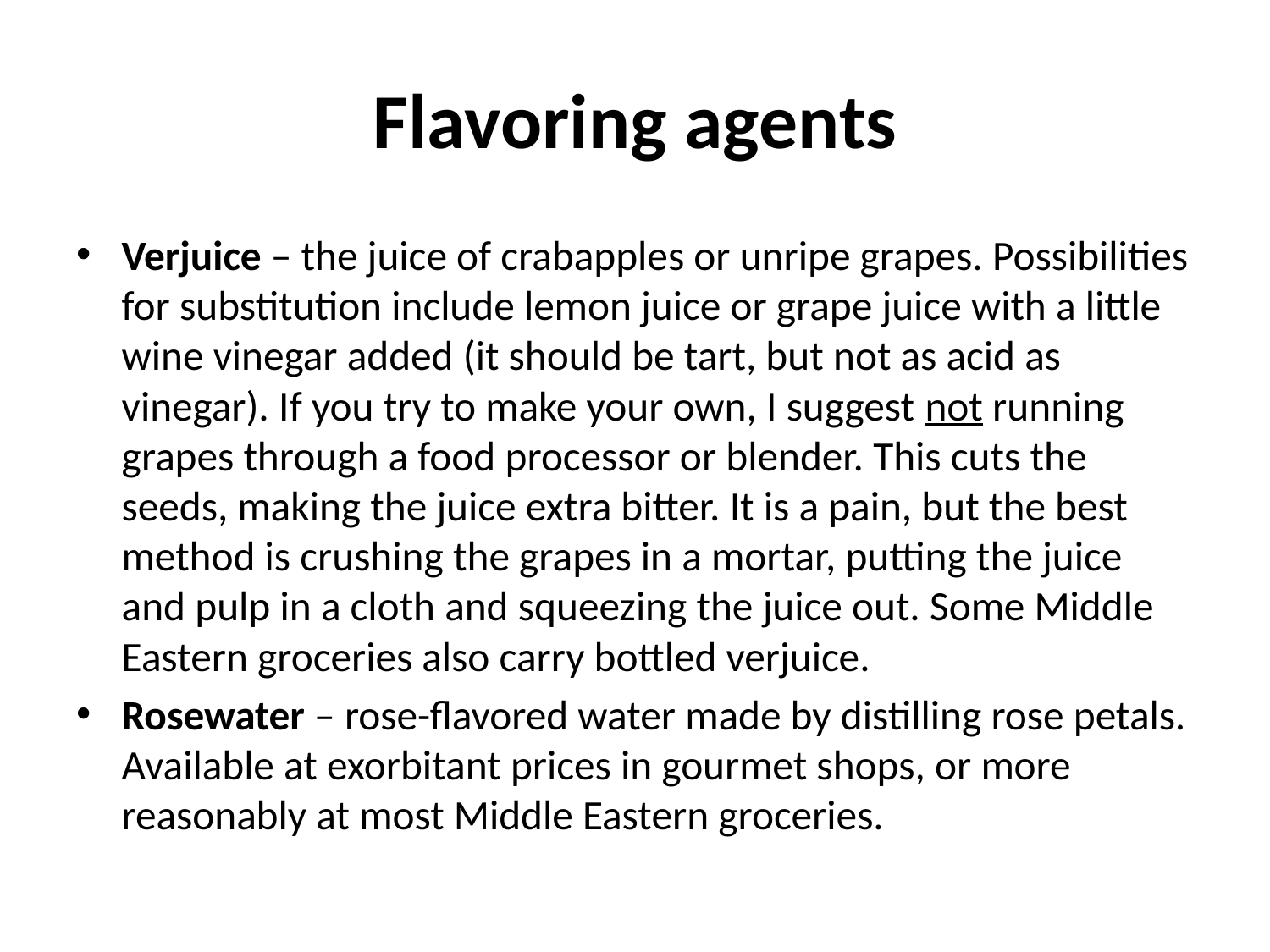

# Flavoring agents
Verjuice – the juice of crabapples or unripe grapes. Possibilities for substitution include lemon juice or grape juice with a little wine vinegar added (it should be tart, but not as acid as vinegar). If you try to make your own, I suggest not running grapes through a food processor or blender. This cuts the seeds, making the juice extra bitter. It is a pain, but the best method is crushing the grapes in a mortar, putting the juice and pulp in a cloth and squeezing the juice out. Some Middle Eastern groceries also carry bottled verjuice.
Rosewater – rose-flavored water made by distilling rose petals. Available at exorbitant prices in gourmet shops, or more reasonably at most Middle Eastern groceries.